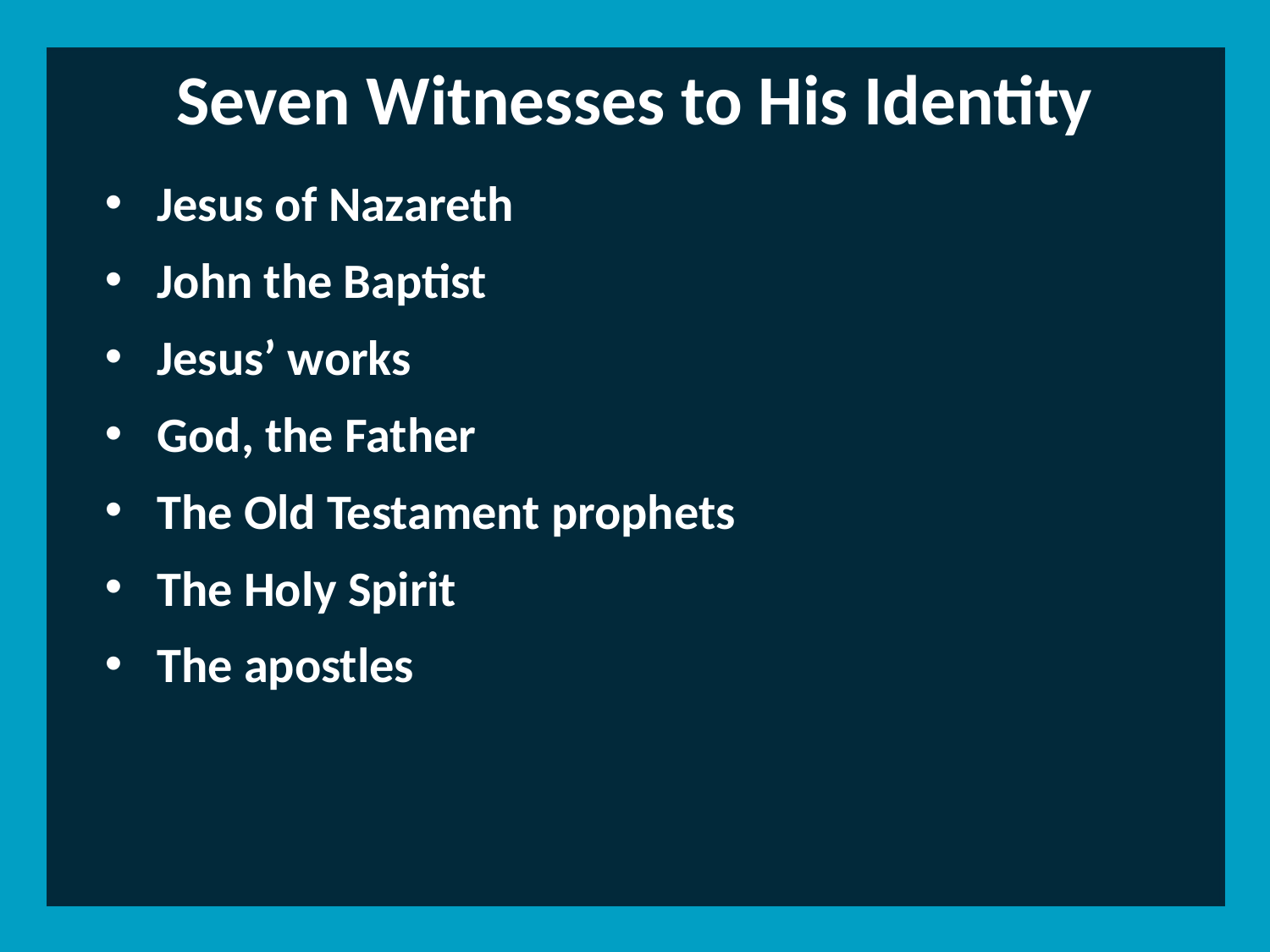

Seven Witnesses to His Identity

  Jesus of Nazareth
  John the Baptist
  Jesus’ works
  God, the Father
  The Old Testament prophets
  The Holy Spirit
  The apostles